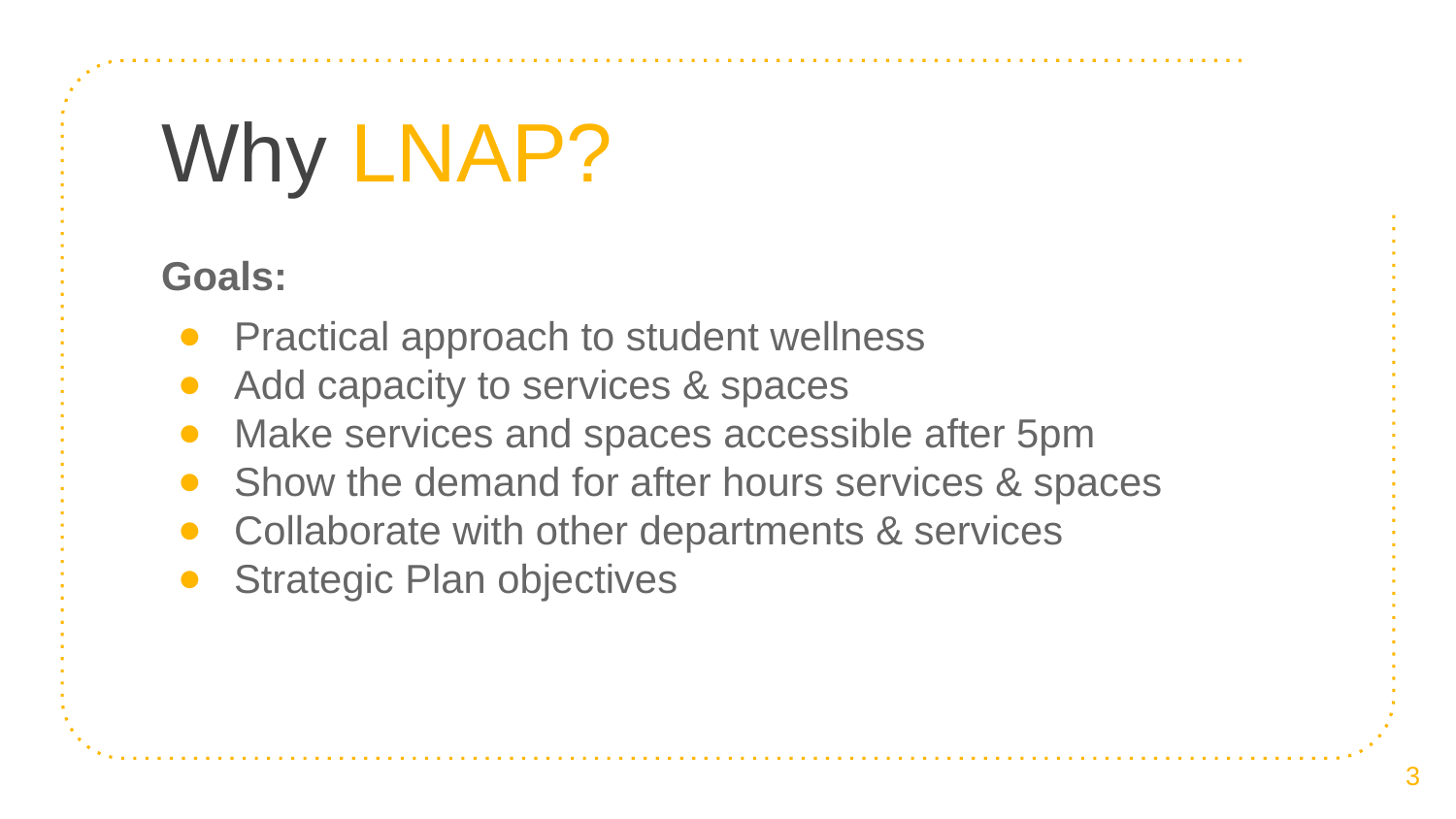

# Why LNAP?
Goals:
Practical approach to student wellness
Add capacity to services & spaces
Make services and spaces accessible after 5pm
Show the demand for after hours services & spaces
Collaborate with other departments & services
Strategic Plan objectives
3